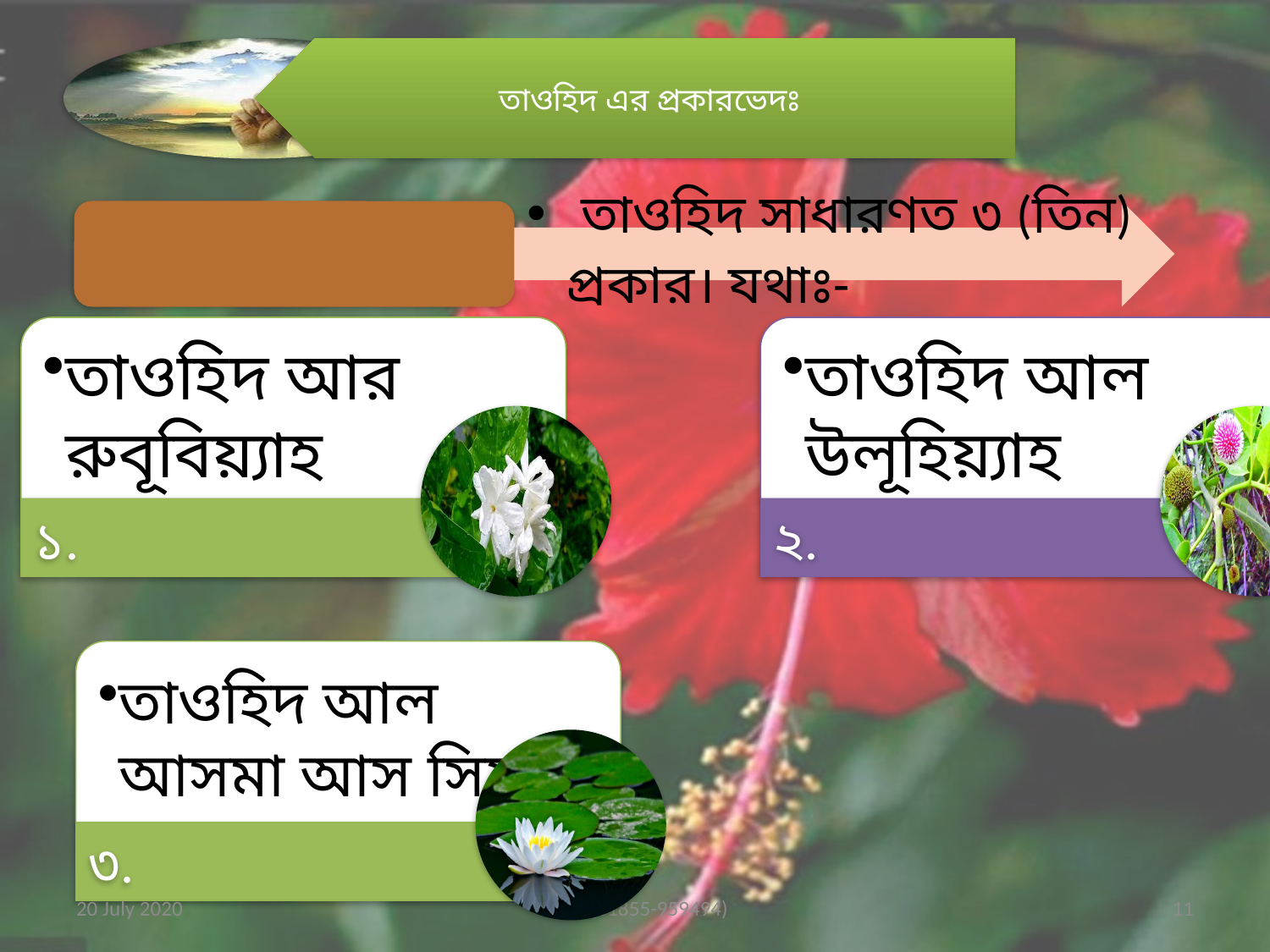

#
তাওহিদ এর প্রকারভেদঃ
 তাওহিদ সাধারণত ৩ (তিন) প্রকার। যথাঃ-
১.
তাওহিদ আর রুবূবিয়্যাহ
২.
তাওহিদ আল উলূহিয়্যাহ
৩.
তাওহিদ আল আসমা আস সিফাত
20 July 2020
Jahid (01855-959494)
11